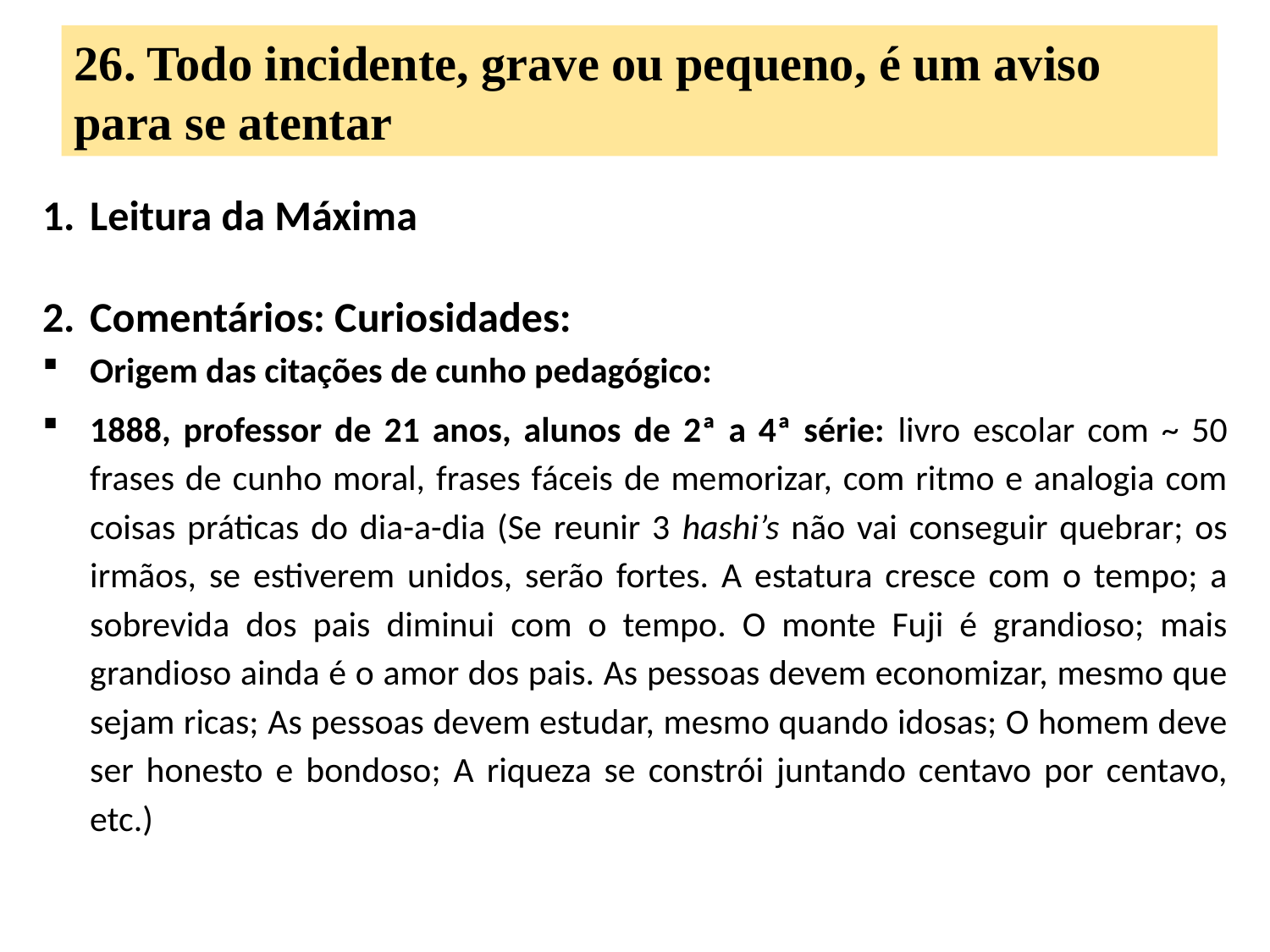

26. Todo incidente, grave ou pequeno, é um aviso para se atentar
Leitura da Máxima

Comentários: Curiosidades:
Origem das citações de cunho pedagógico:
1888, professor de 21 anos, alunos de 2ª a 4ª série: livro escolar com ~ 50 frases de cunho moral, frases fáceis de memorizar, com ritmo e analogia com coisas práticas do dia-a-dia (Se reunir 3 hashi’s não vai conseguir quebrar; os irmãos, se estiverem unidos, serão fortes. A estatura cresce com o tempo; a sobrevida dos pais diminui com o tempo. O monte Fuji é grandioso; mais grandioso ainda é o amor dos pais. As pessoas devem economizar, mesmo que sejam ricas; As pessoas devem estudar, mesmo quando idosas; O homem deve ser honesto e bondoso; A riqueza se constrói juntando centavo por centavo, etc.)